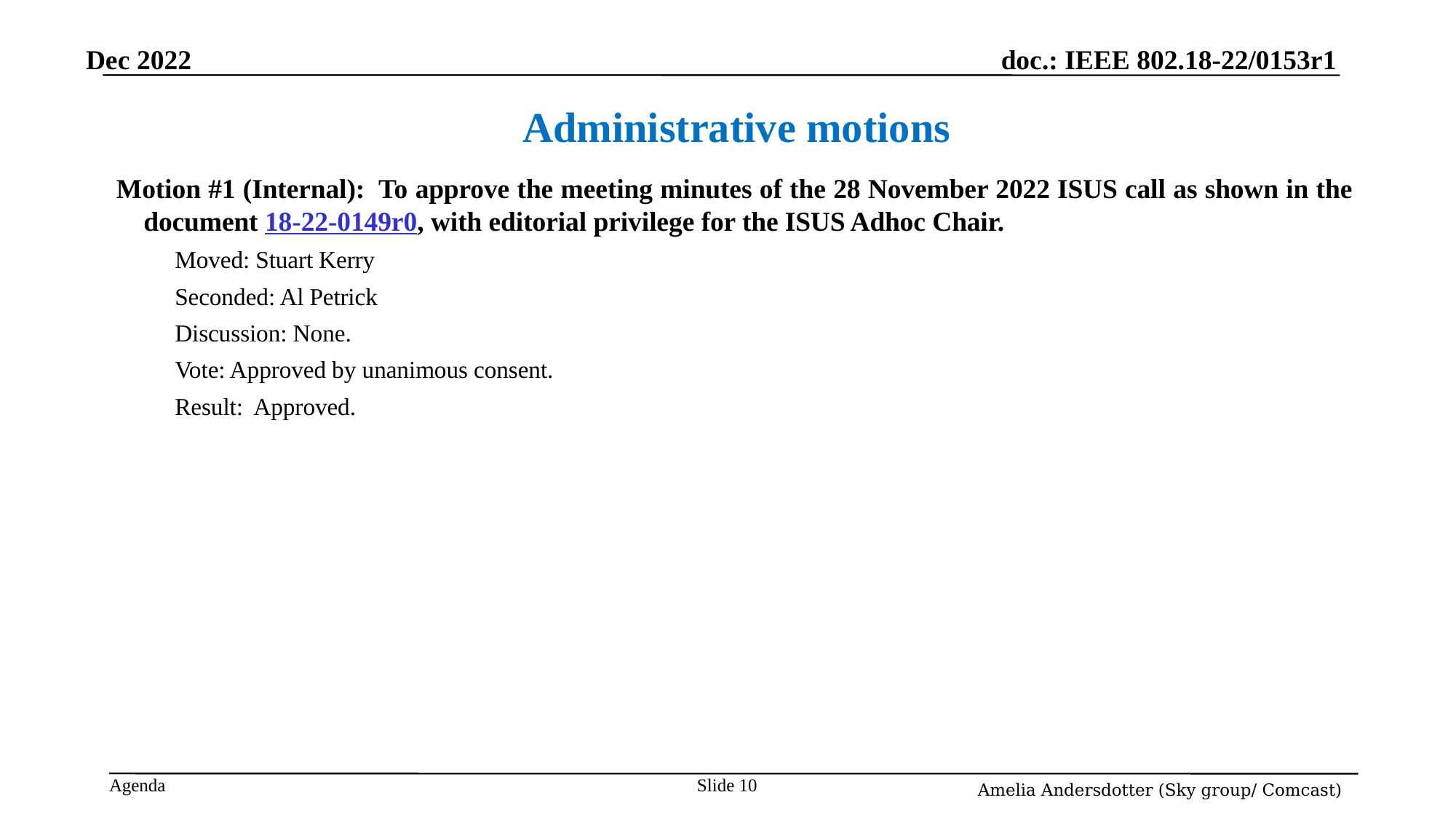

# Administrative motions
Motion #1 (Internal):  To approve the meeting minutes of the 28 November 2022 ISUS call as shown in the document 18-22-0149r0, with editorial privilege for the ISUS Adhoc Chair.
Moved: Stuart Kerry
Seconded: Al Petrick
Discussion: None.
Vote: Approved by unanimous consent.
Result:  Approved.

Slide 10
Amelia Andersdotter (Sky group/ Comcast)